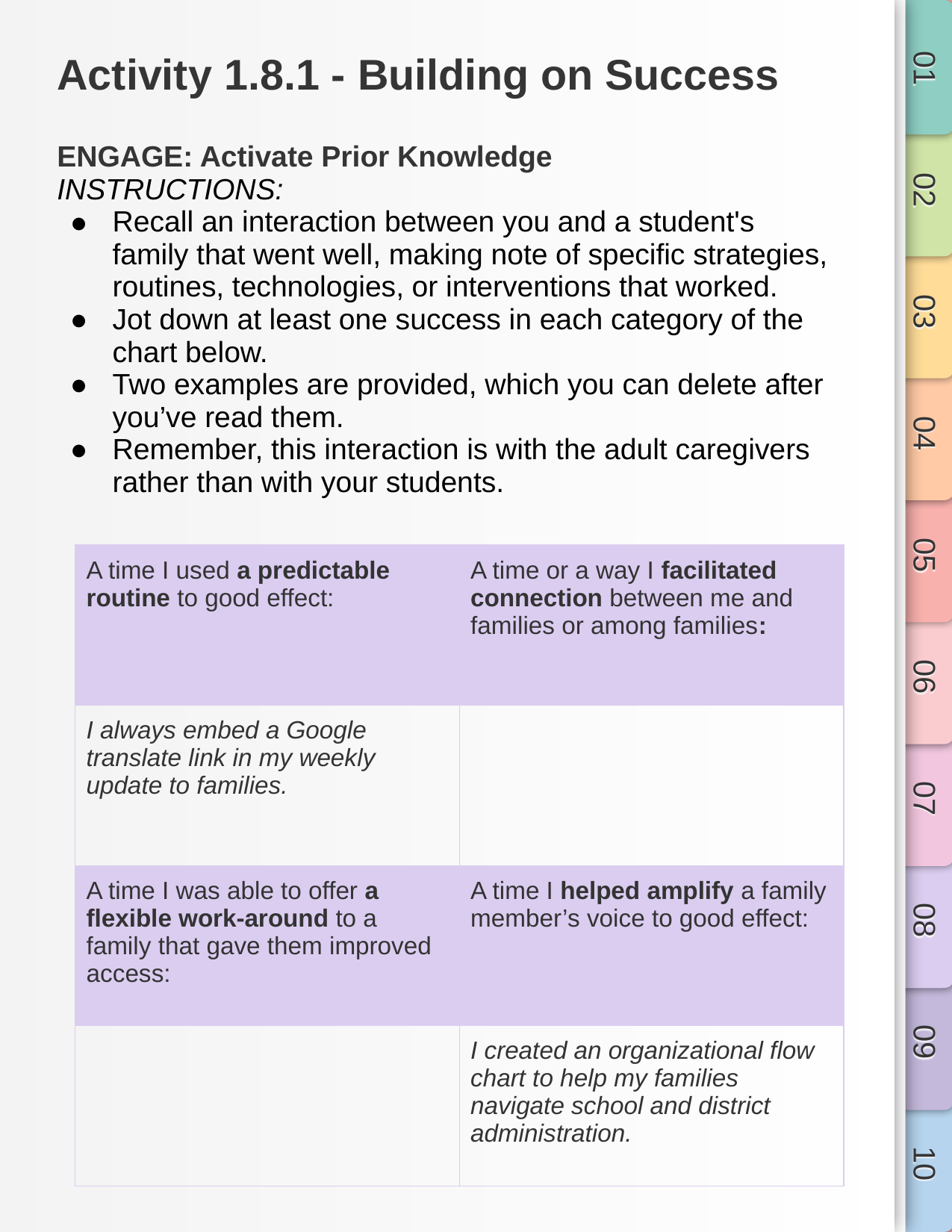

# Activity 1.8.1 - Building on Success

ENGAGE: Activate Prior Knowledge
INSTRUCTIONS:
Recall an interaction between you and a student's family that went well, making note of specific strategies, routines, technologies, or interventions that worked.
Jot down at least one success in each category of the chart below.
Two examples are provided, which you can delete after you’ve read them.
Remember, this interaction is with the adult caregivers rather than with your students.

| A time I used a predictable routine to good effect: | A time or a way I facilitated connection between me and families or among families: |
| --- | --- |
| I always embed a Google translate link in my weekly update to families. |  |
| A time I was able to offer a flexible work-around to a family that gave them improved access: | A time I helped amplify a family member’s voice to good effect: |
|  | I created an organizational flow chart to help my families navigate school and district administration. |